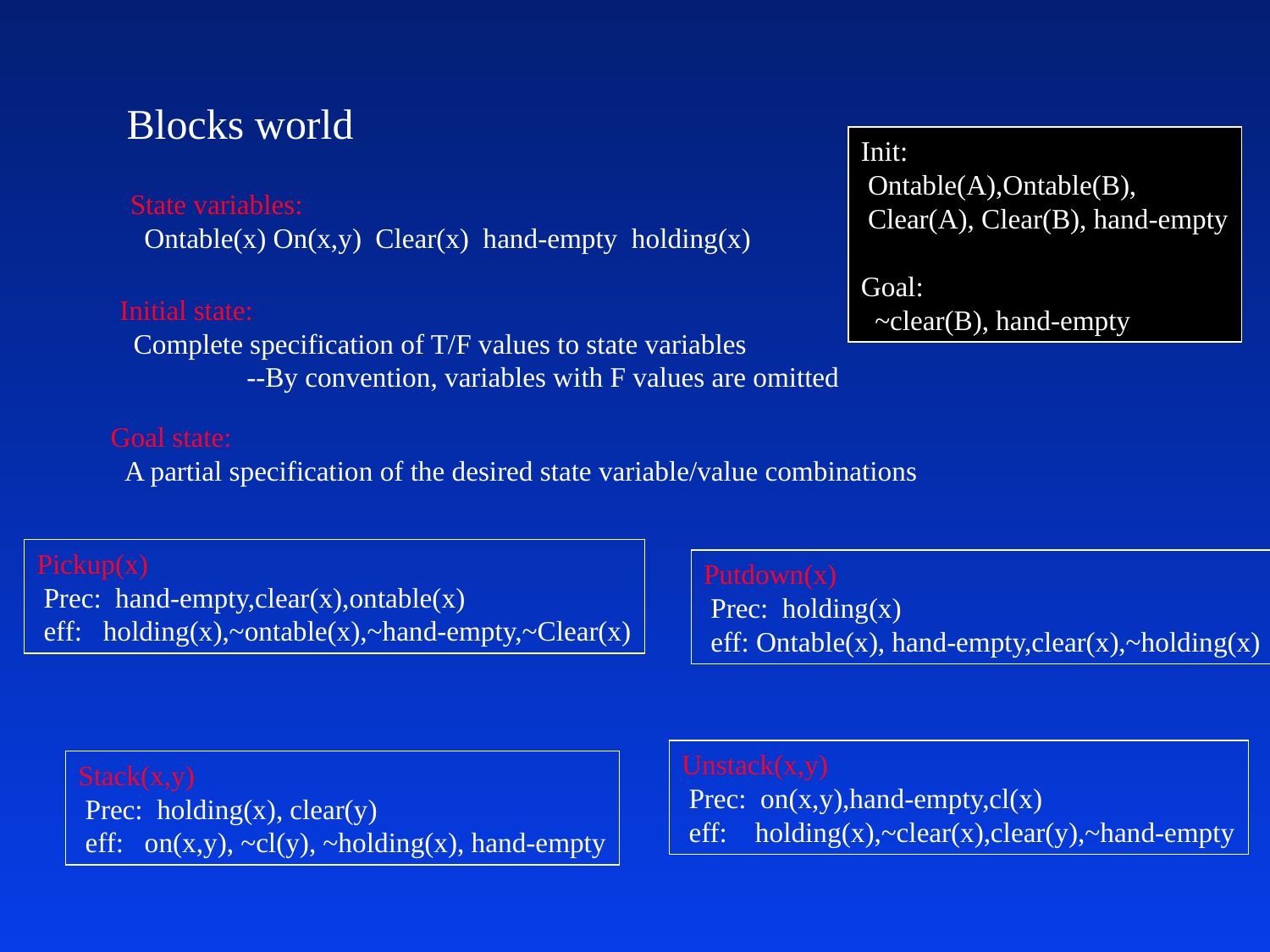

Blocks world
Init:
 Ontable(A),Ontable(B),
 Clear(A), Clear(B), hand-empty

Goal:
  ~clear(B), hand-empty
State variables:
  Ontable(x) On(x,y)  Clear(x)  hand-empty  holding(x)
Initial state:
  Complete specification of T/F values to state variables
	--By convention, variables with F values are omitted
Goal state:
  A partial specification of the desired state variable/value combinations
Pickup(x)
 Prec:  hand-empty,clear(x),ontable(x)
 eff:   holding(x),~ontable(x),~hand-empty,~Clear(x)
Putdown(x)
 Prec:  holding(x)
 eff: Ontable(x), hand-empty,clear(x),~holding(x)
Unstack(x,y)
 Prec:  on(x,y),hand-empty,cl(x)
 eff:    holding(x),~clear(x),clear(y),~hand-empty
Stack(x,y)
 Prec:  holding(x), clear(y)
 eff:   on(x,y), ~cl(y), ~holding(x), hand-empty